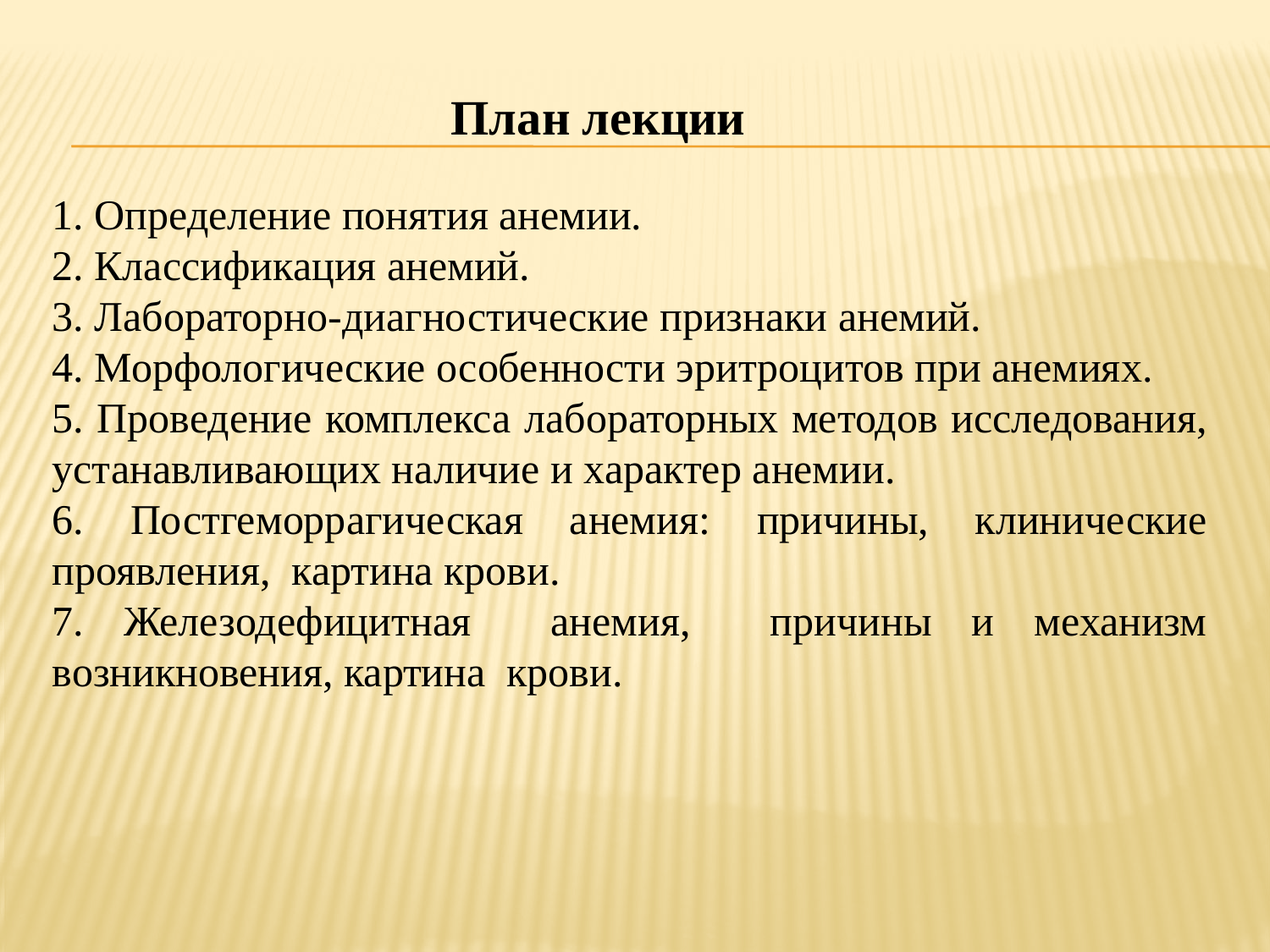

План лекции
1. Определение понятия анемии.
2. Классификация анемий.
3. Лабораторно-диагностические признаки анемий.
4. Морфологические особенности эритроцитов при анемиях.
5. Проведение комплекса лабораторных методов исследования, устанавливающих наличие и характер анемии.
6. Постгеморрагическая анемия: причины, клинические проявления,  картина крови.
7. Железодефицитная  анемия,  причины и механизм возникновения, картина  крови.